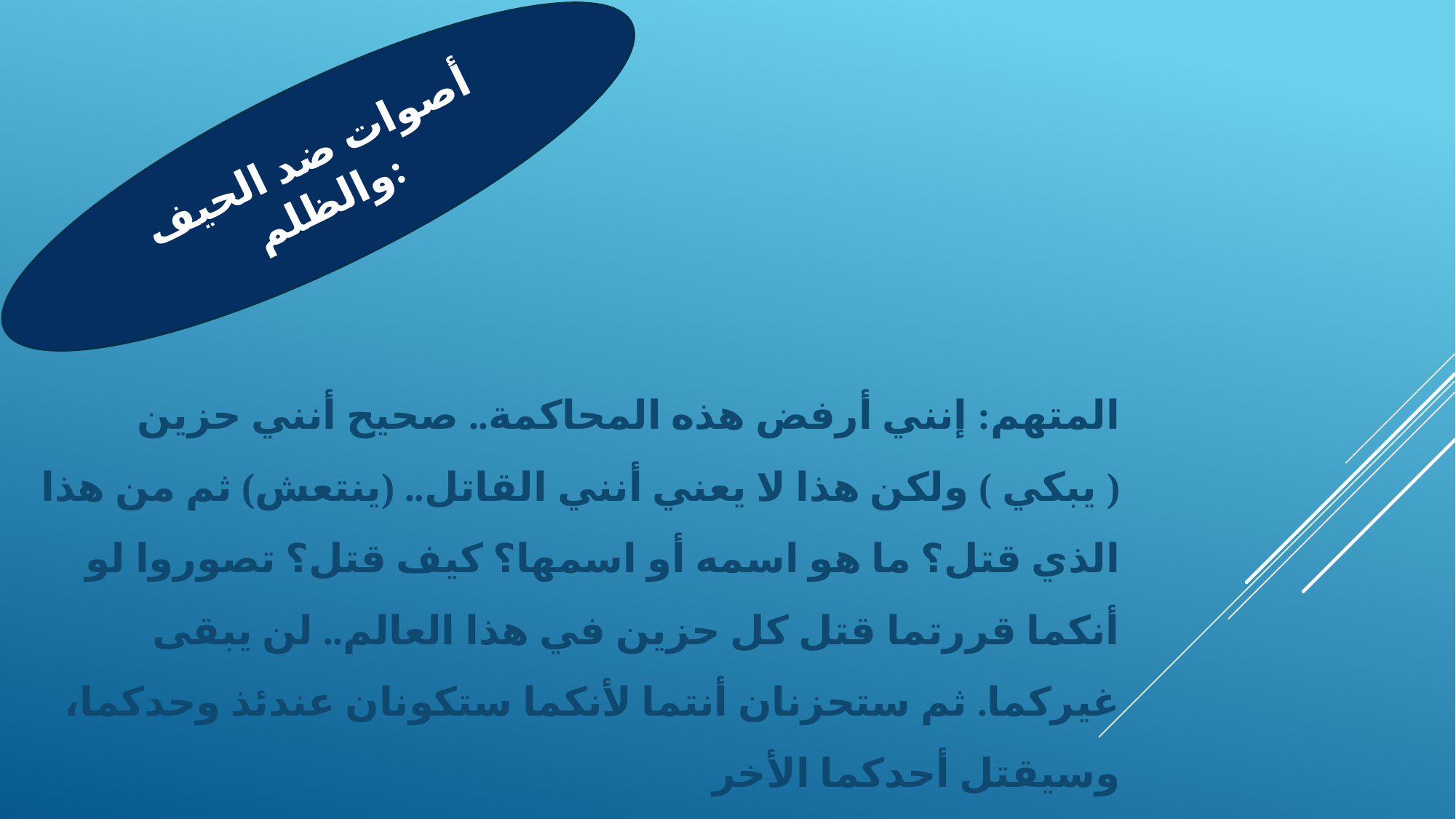

أصوات ضد الحيف والظلم:
المتهم: إنني أرفض هذه المحاكمة.. صحيح أنني حزين ( يبكي ) ولكن هذا لا يعني أنني القاتل.. (ينتعش) ثم من هذا الذي قتل؟ ما هو اسمه أو اسمها؟ كيف قتل؟ تصوروا لو أنكما قررتما قتل كل حزين في هذا العالم.. لن يبقى غيركما. ثم ستحزنان أنتما لأنكما ستكونان عندئذ وحدكما، وسيقتل أحدكما الأخر